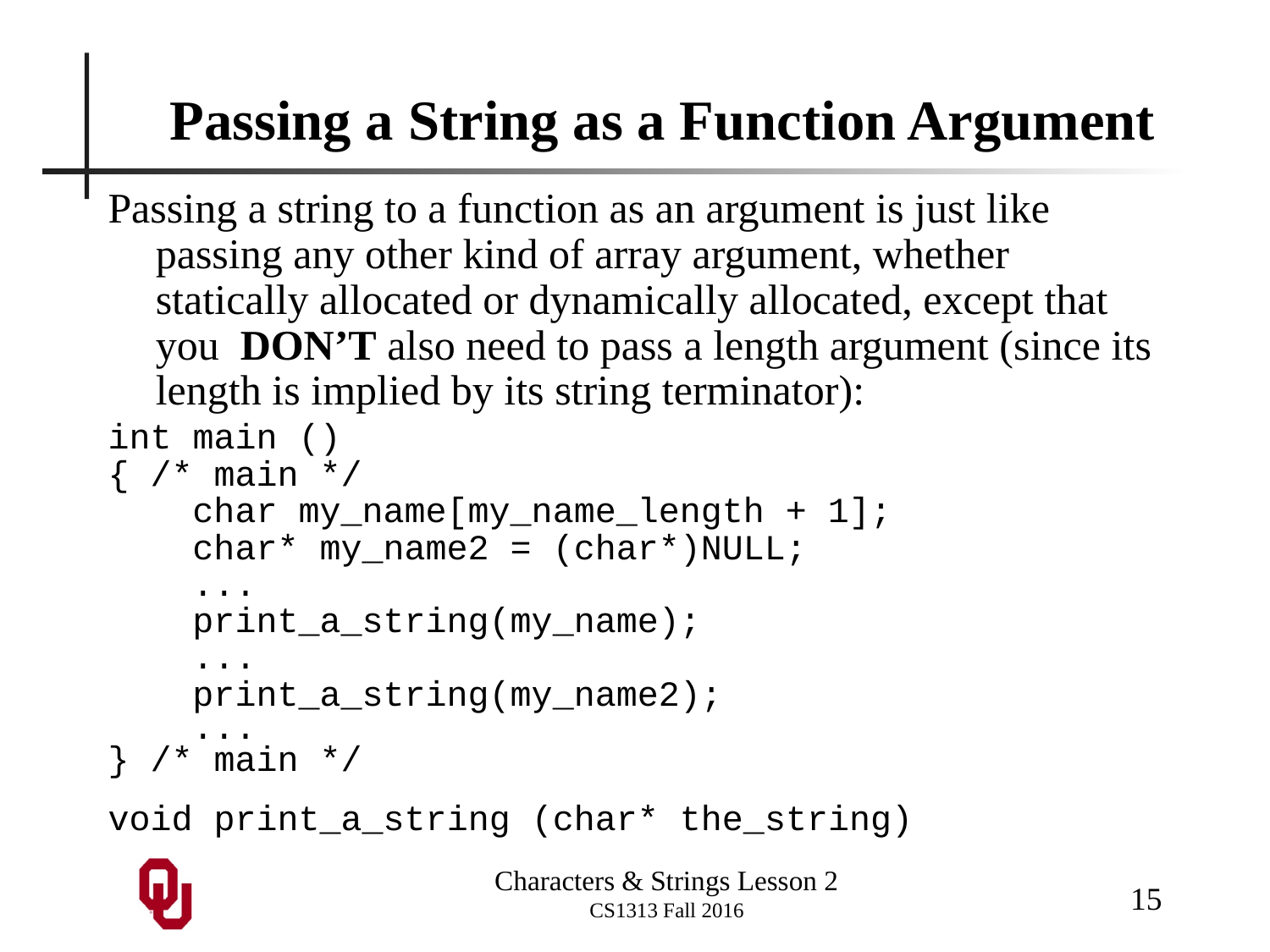

# Passing a String as a Function Argument
Passing a string to a function as an argument is just like passing any other kind of array argument, whether statically allocated or dynamically allocated, except that you  DON’T also need to pass a length argument (since its length is implied by its string terminator):
int main ()
{ /* main */
    char my_name[my_name_length + 1];
    char* my_name2 = (char*)NULL;
    ...
    print_a_string(my_name);
    ...
    print_a_string(my_name2);
    ...
} /* main */

void print_a_string (char* the_string)
15
Characters & Strings Lesson 2
CS1313 Fall 2016